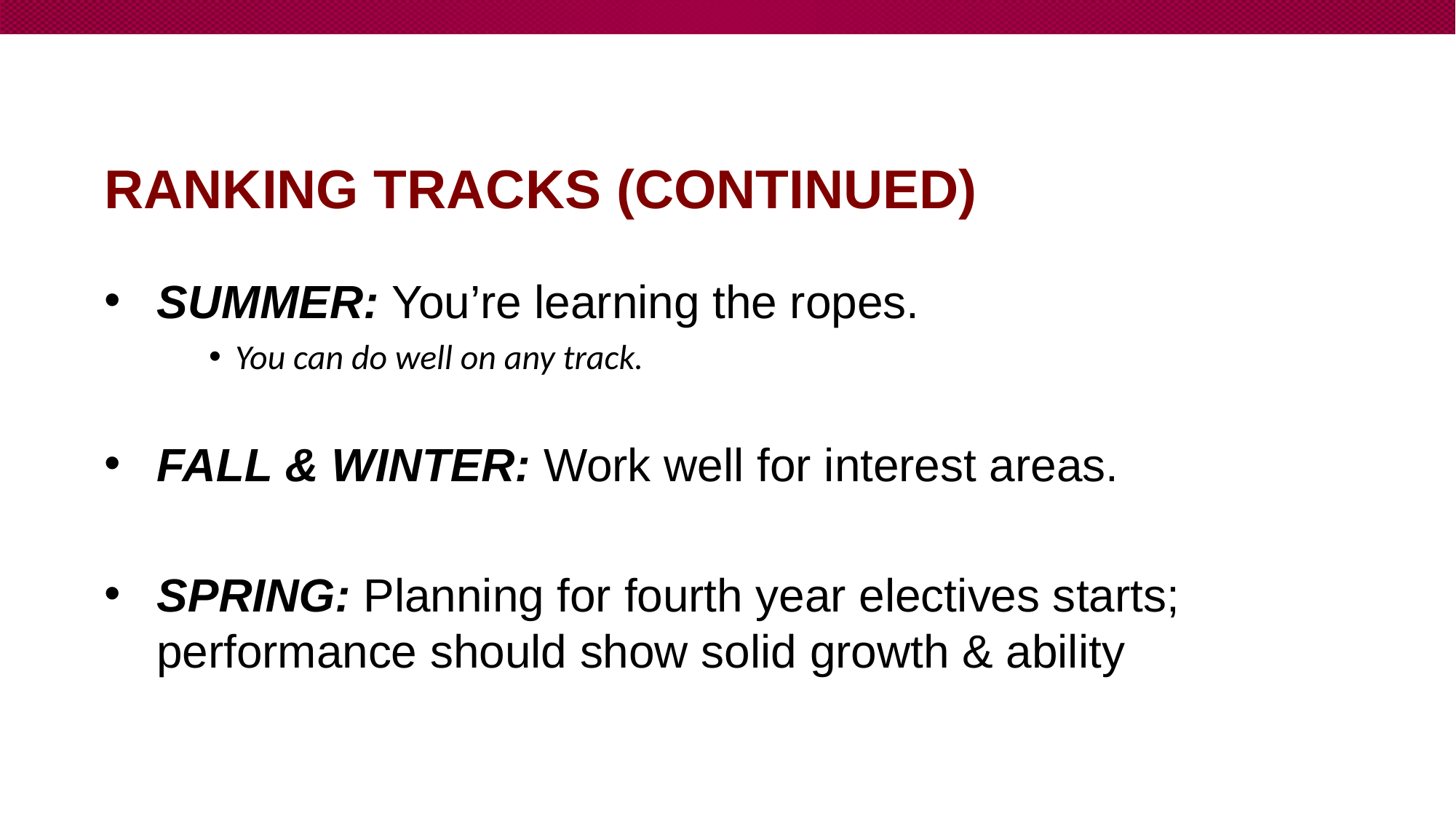

# RANKING TRACKS (CONTINUED)
SUMMER: You’re learning the ropes.
You can do well on any track.

FALL & WINTER: Work well for interest areas.

SPRING: Planning for fourth year electives starts; 	performance should show solid growth & ability